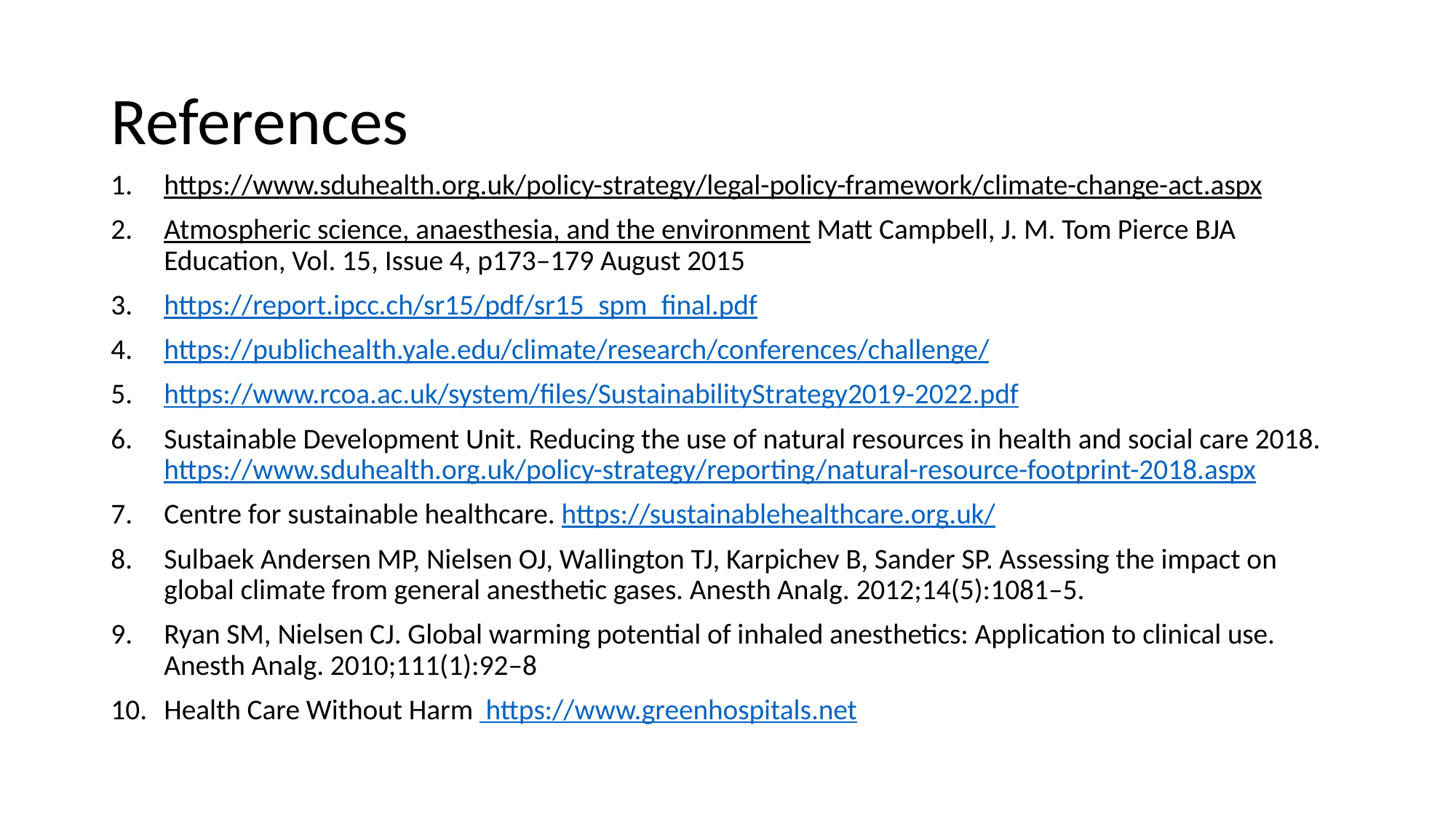

# References
https://www.sduhealth.org.uk/policy-strategy/legal-policy-framework/climate-change-act.aspx
Atmospheric science, anaesthesia, and the environment Matt Campbell, J. M. Tom Pierce BJA Education, Vol. 15, Issue 4, p173–179 August 2015
https://report.ipcc.ch/sr15/pdf/sr15_spm_final.pdf
https://publichealth.yale.edu/climate/research/conferences/challenge/
https://www.rcoa.ac.uk/system/files/SustainabilityStrategy2019-2022.pdf
Sustainable Development Unit. Reducing the use of natural resources in health and social care 2018. https://www.sduhealth.org.uk/policy-strategy/reporting/natural-resource-footprint-2018.aspx
Centre for sustainable healthcare. https://sustainablehealthcare.org.uk/
Sulbaek Andersen MP, Nielsen OJ, Wallington TJ, Karpichev B, Sander SP. Assessing the impact on global climate from general anesthetic gases. Anesth Analg. 2012;14(5):1081–5.
Ryan SM, Nielsen CJ. Global warming potential of inhaled anesthetics: Application to clinical use. Anesth Analg. 2010;111(1):92–8
Health Care Without Harm  https://www.greenhospitals.net